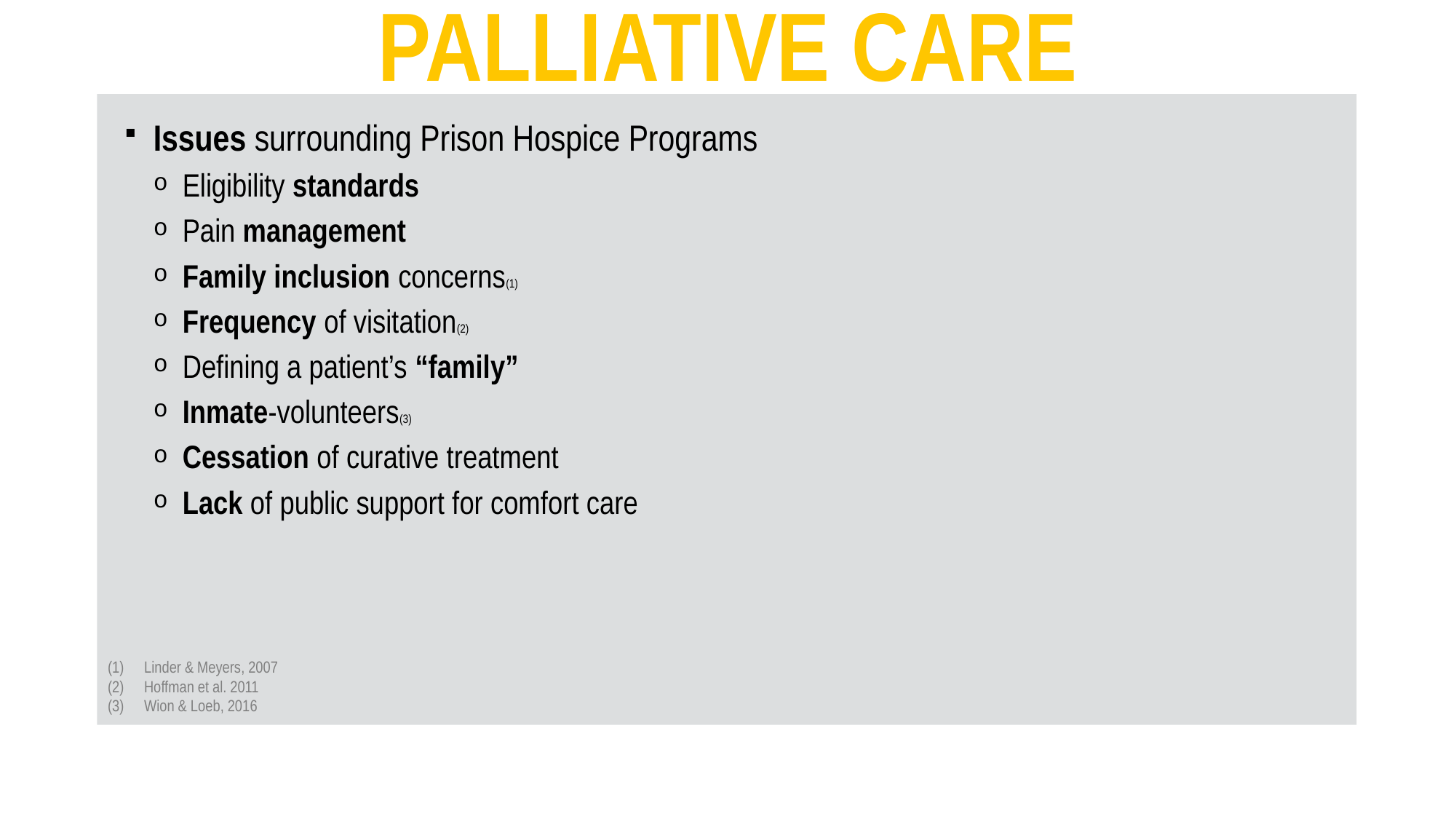

# palliative care
Issues surrounding Prison Hospice Programs
Eligibility standards
Pain management
Family inclusion concerns(1)
Frequency of visitation(2)
Defining a patient’s “family”
Inmate-volunteers(3)
Cessation of curative treatment
Lack of public support for comfort care

Linder & Meyers, 2007
Hoffman et al. 2011
Wion & Loeb, 2016